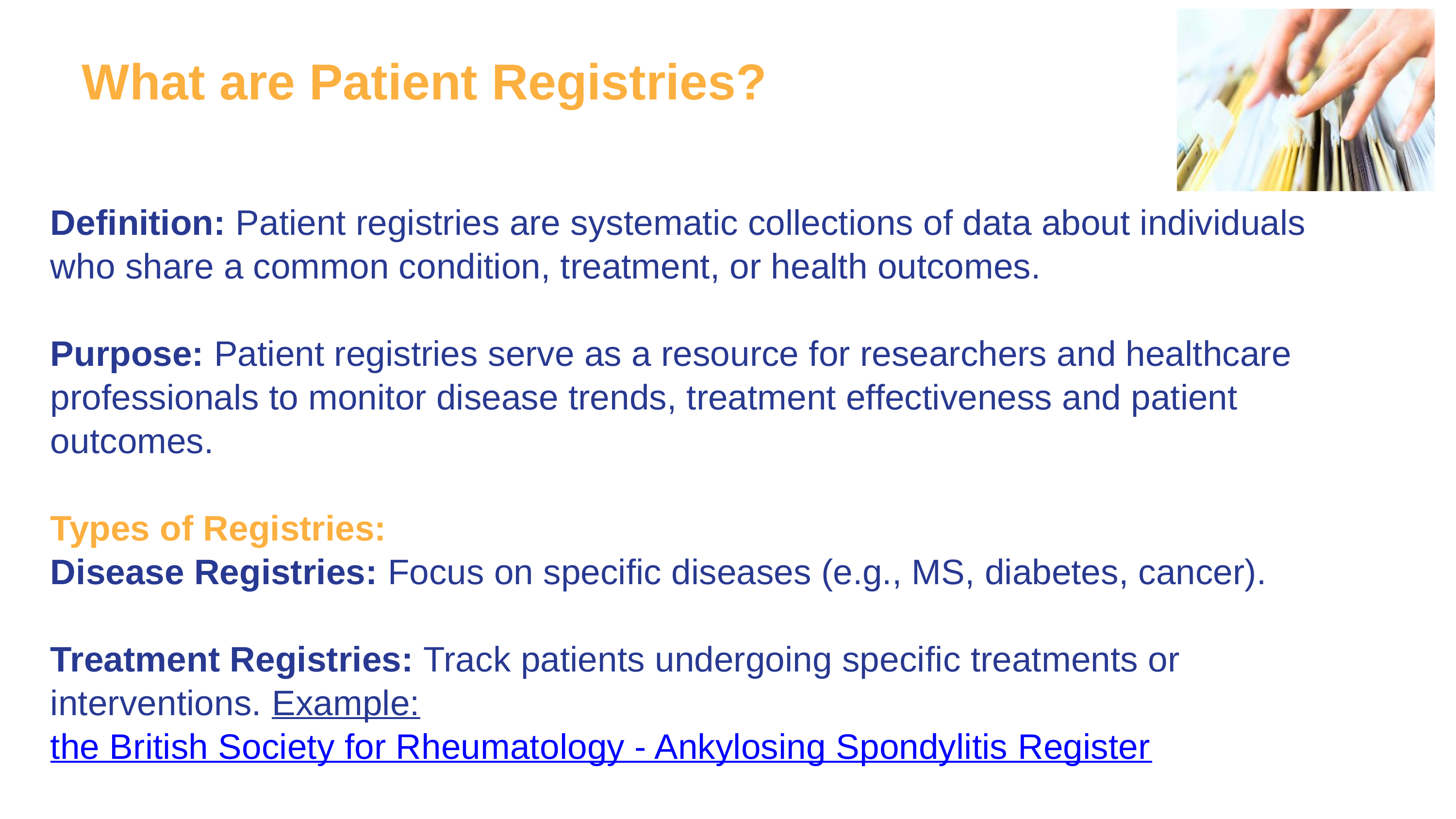

What are Patient Registries?
Definition: Patient registries are systematic collections of data about individuals who share a common condition, treatment, or health outcomes.

Purpose: Patient registries serve as a resource for researchers and healthcare professionals to monitor disease trends, treatment effectiveness and patient outcomes.

Types of Registries:
Disease Registries: Focus on specific diseases (e.g., MS, diabetes, cancer).

Treatment Registries: Track patients undergoing specific treatments or interventions. Example: the British Society for Rheumatology - Ankylosing Spondylitis Register